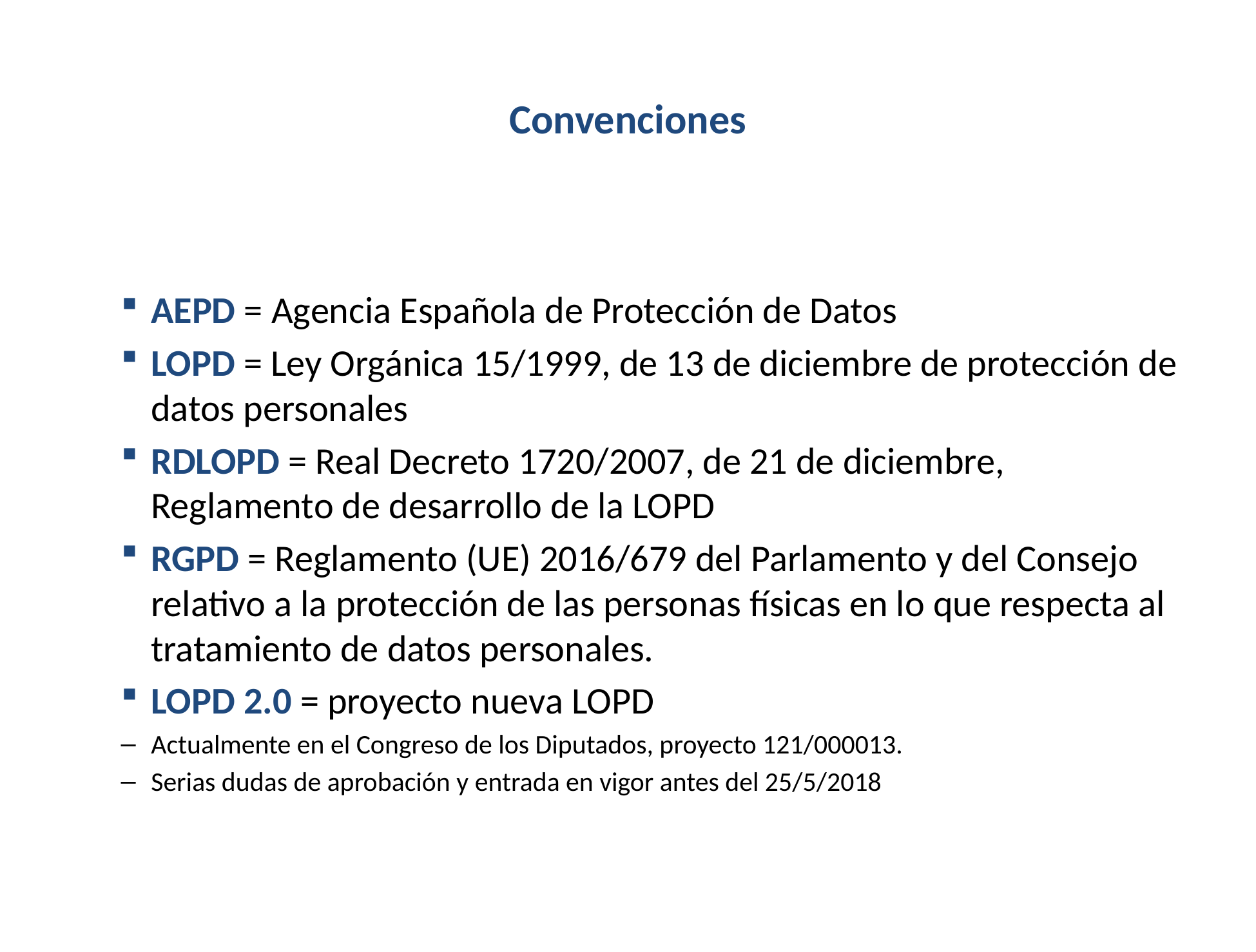

# Convenciones

AEPD = Agencia Española de Protección de Datos
LOPD = Ley Orgánica 15/1999, de 13 de diciembre de protección de datos personales
RDLOPD = Real Decreto 1720/2007, de 21 de diciembre, Reglamento de desarrollo de la LOPD
RGPD = Reglamento (UE) 2016/679 del Parlamento y del Consejo relativo a la protección de las personas físicas en lo que respecta al tratamiento de datos personales.
LOPD 2.0 = proyecto nueva LOPD
Actualmente en el Congreso de los Diputados, proyecto 121/000013.
Serias dudas de aprobación y entrada en vigor antes del 25/5/2018